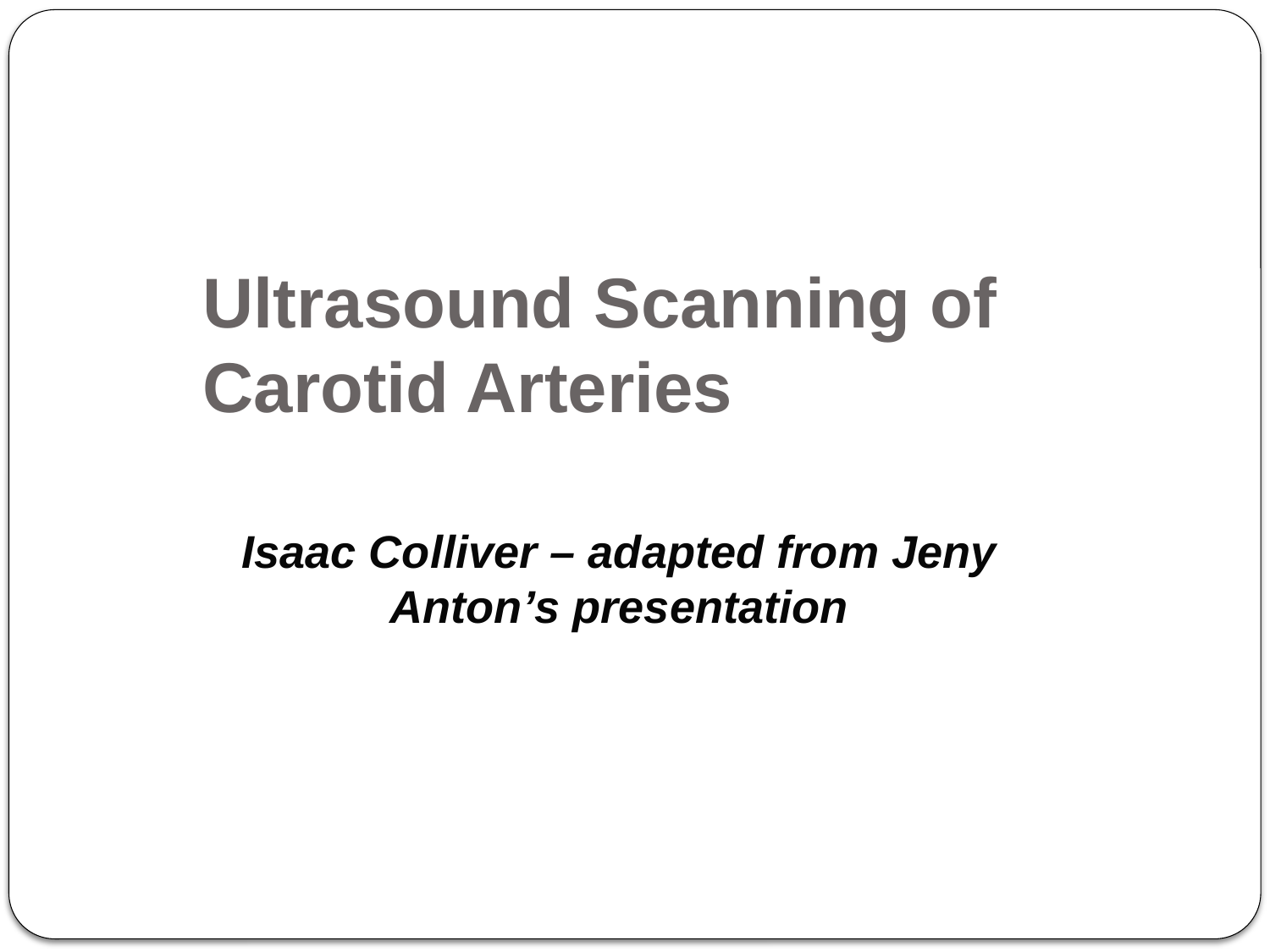

Ultrasound Scanning of Carotid Arteries
Isaac Colliver – adapted from Jeny Anton’s presentation